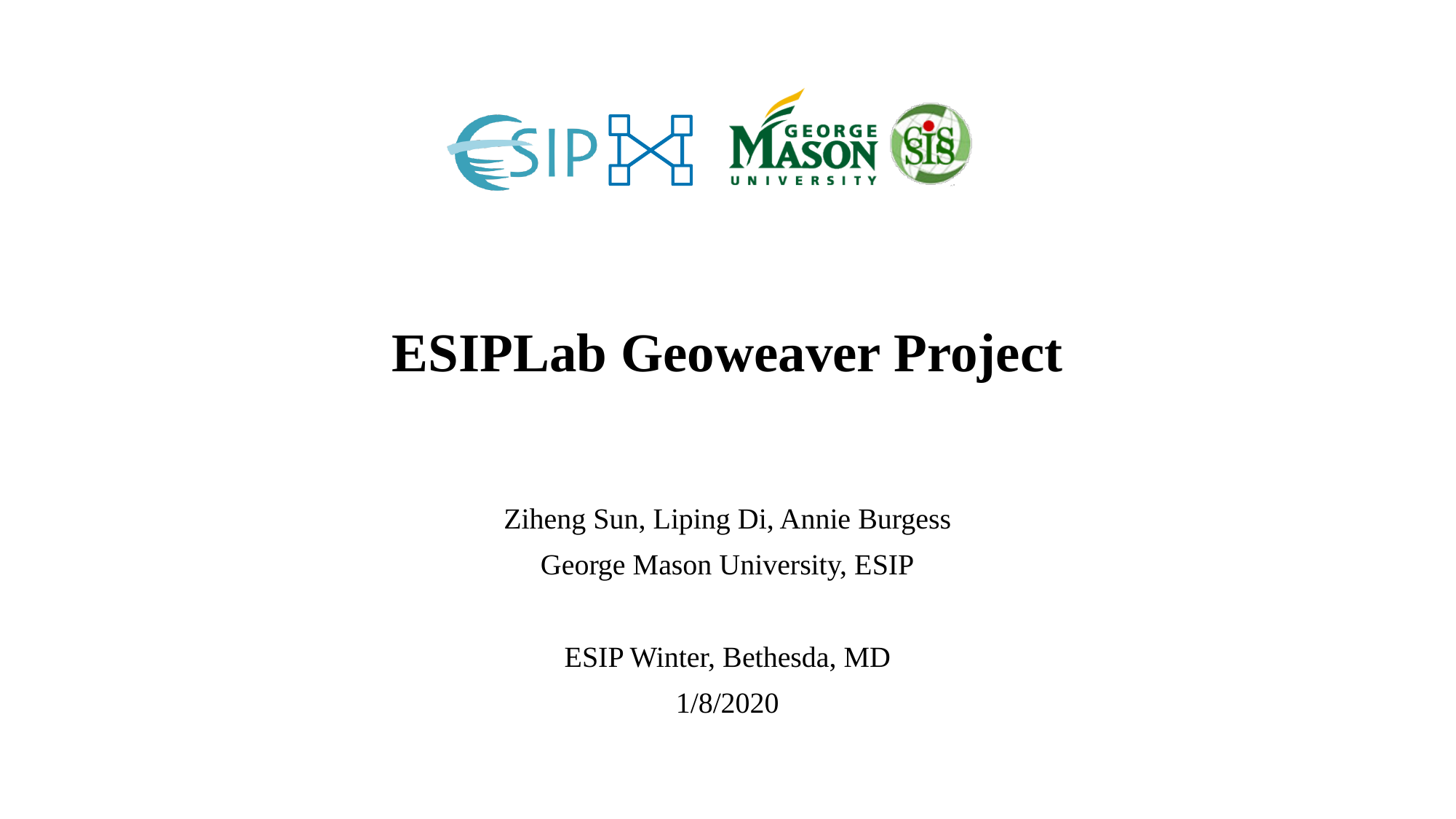

# ESIPLab Geoweaver Project
Ziheng Sun, Liping Di, Annie Burgess
George Mason University, ESIP

ESIP Winter, Bethesda, MD
1/8/2020